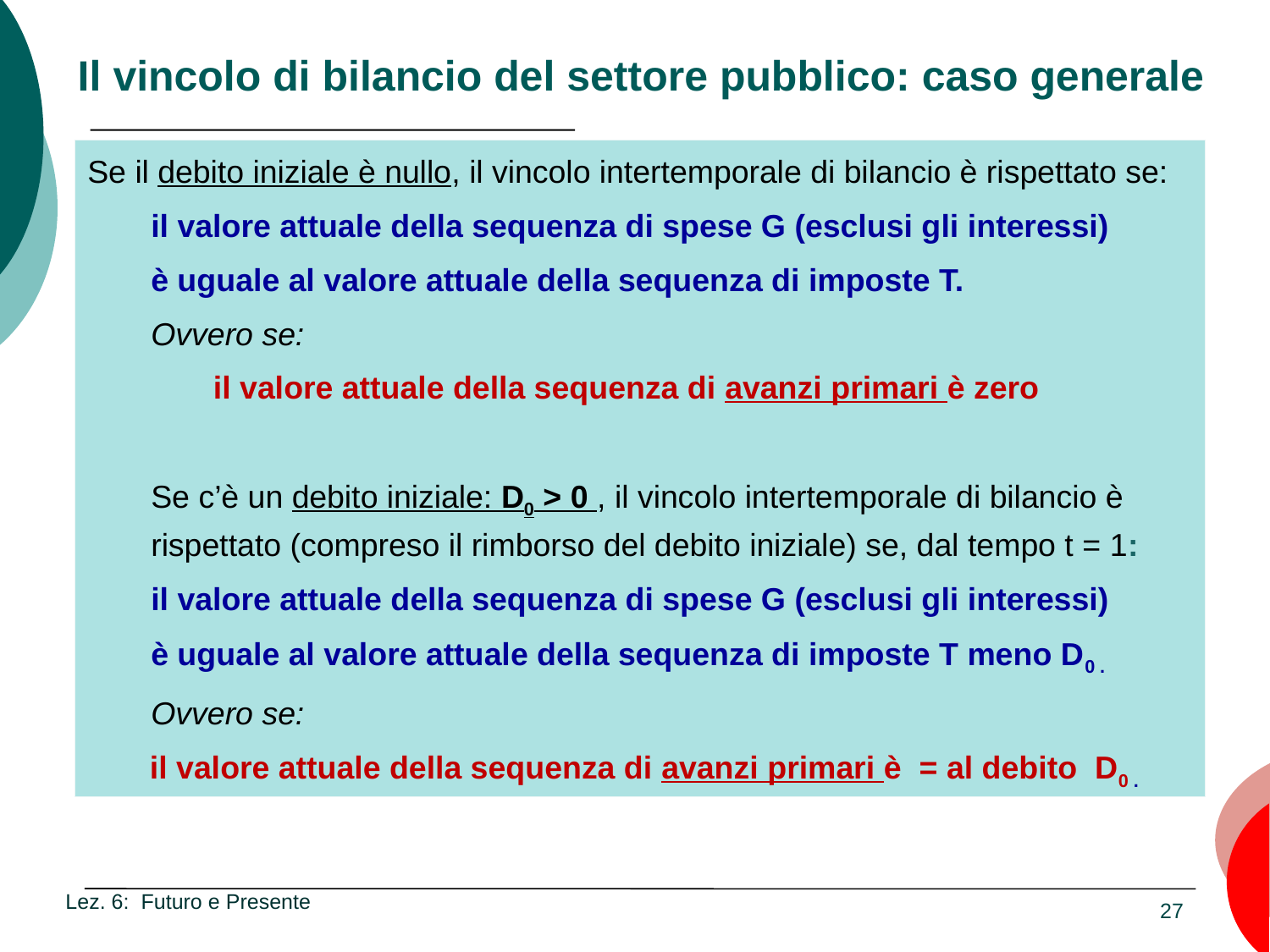

# Il vincolo di bilancio del settore pubblico: caso generale
Se il debito iniziale è nullo, il vincolo intertemporale di bilancio è rispettato se:
il valore attuale della sequenza di spese G (esclusi gli interessi)
è uguale al valore attuale della sequenza di imposte T.
Ovvero se:
       il valore attuale della sequenza di avanzi primari è zero

Se c’è un debito iniziale: D0 > 0 , il vincolo intertemporale di bilancio è rispettato (compreso il rimborso del debito iniziale) se, dal tempo t = 1:
il valore attuale della sequenza di spese G (esclusi gli interessi)
è uguale al valore attuale della sequenza di imposte T meno D0 .
Ovvero se:
       il valore attuale della sequenza di avanzi primari è  = al debito  D0 .
Lez. 6:  Futuro e Presente